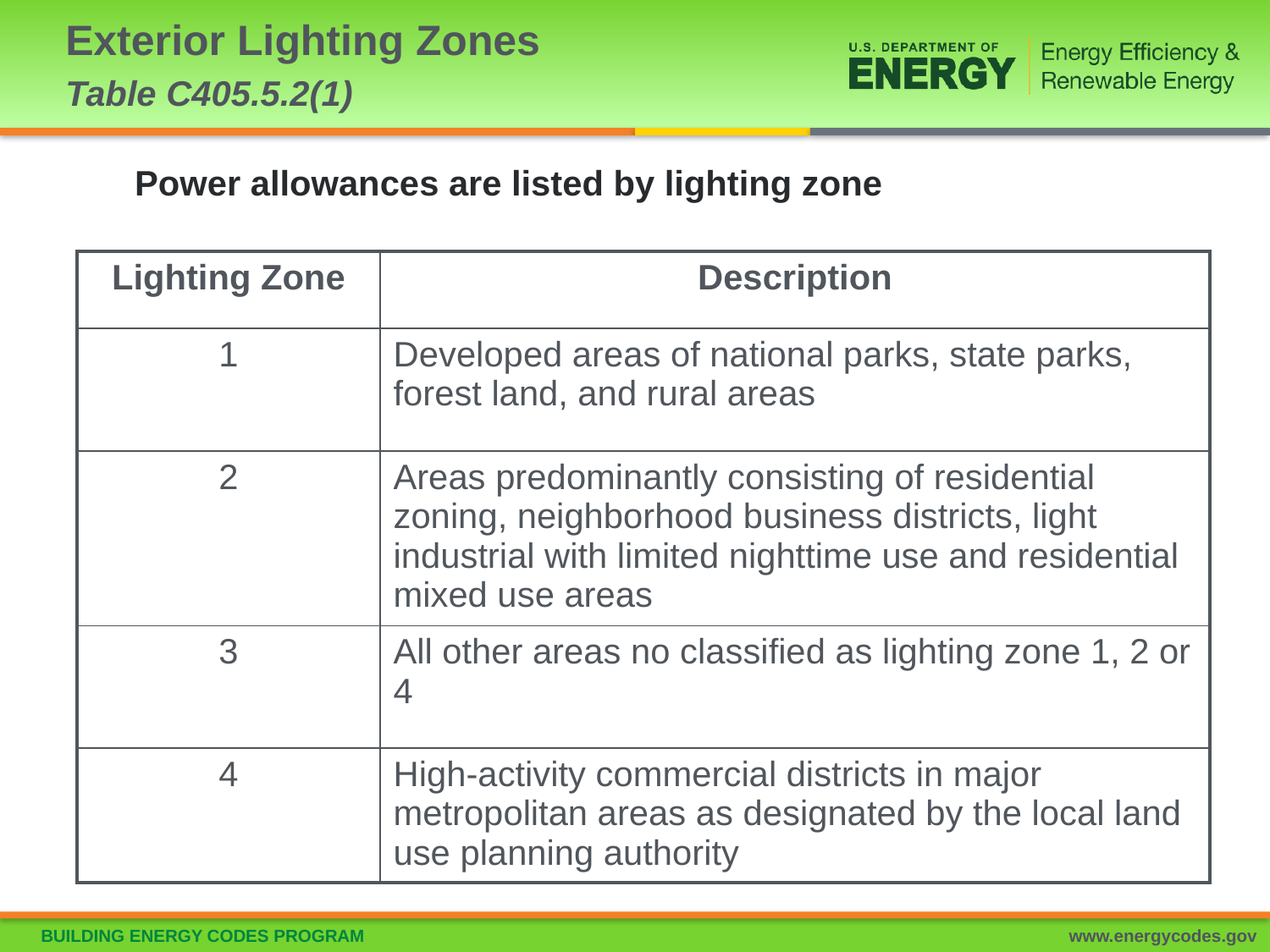

# Exterior Lighting Zones Table C405.5.2(1)
Power allowances are listed by lighting zone
| Lighting Zone | Description |
| --- | --- |
| 1 | Developed areas of national parks, state parks, forest land, and rural areas |
| 2 | Areas predominantly consisting of residential zoning, neighborhood business districts, light industrial with limited nighttime use and residential mixed use areas |
| 3 | All other areas no classified as lighting zone 1, 2 or 4 |
| 4 | High-activity commercial districts in major metropolitan areas as designated by the local land use planning authority |